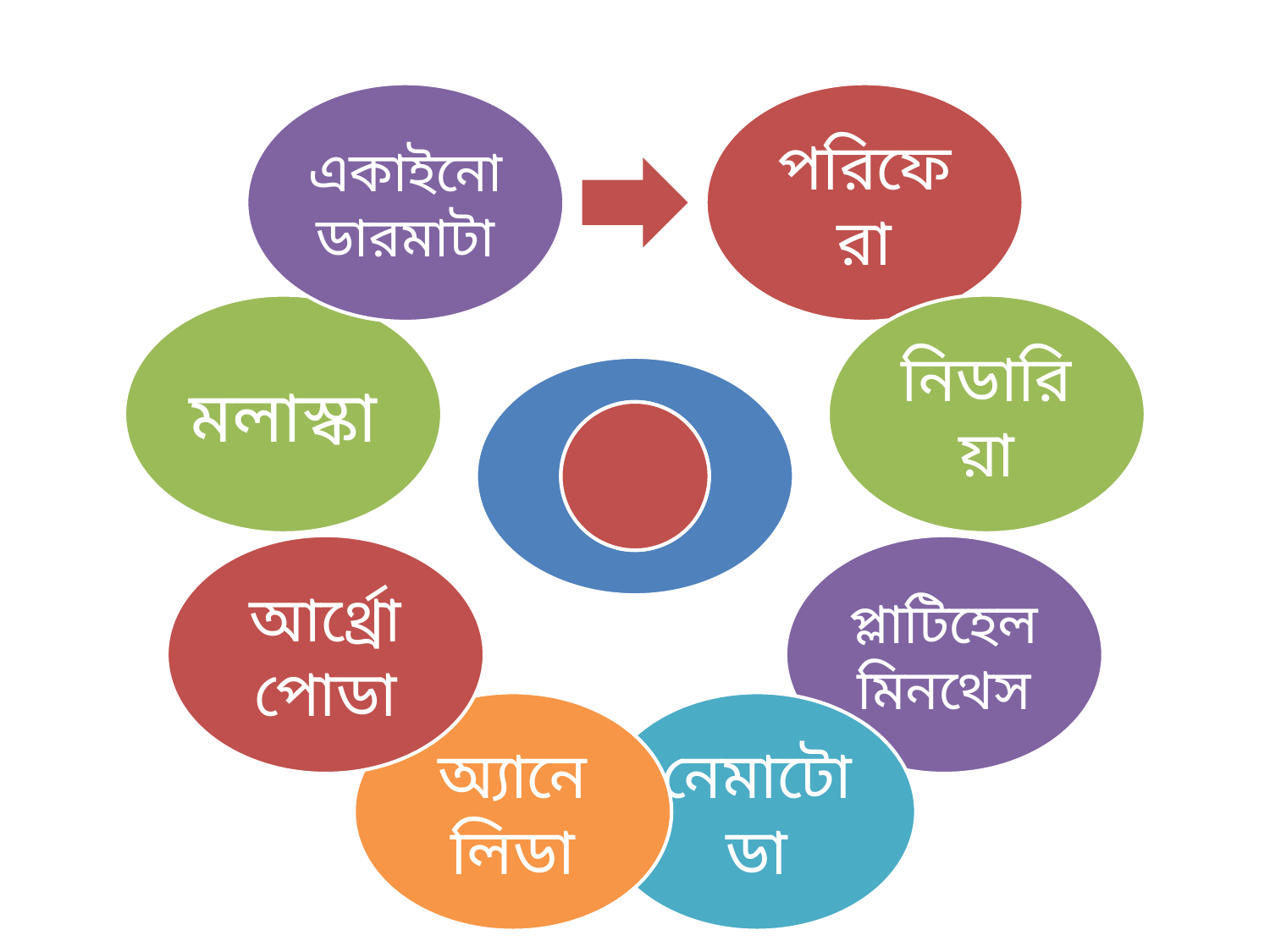

পরিফেরা
নিডারিয়া
মলাস্কা
একাইনোডারমাটা
আর্থ্রোপোডা
অ্যানেলিডা
নেমাটোডা
প্লাটিহেলমিনথেস